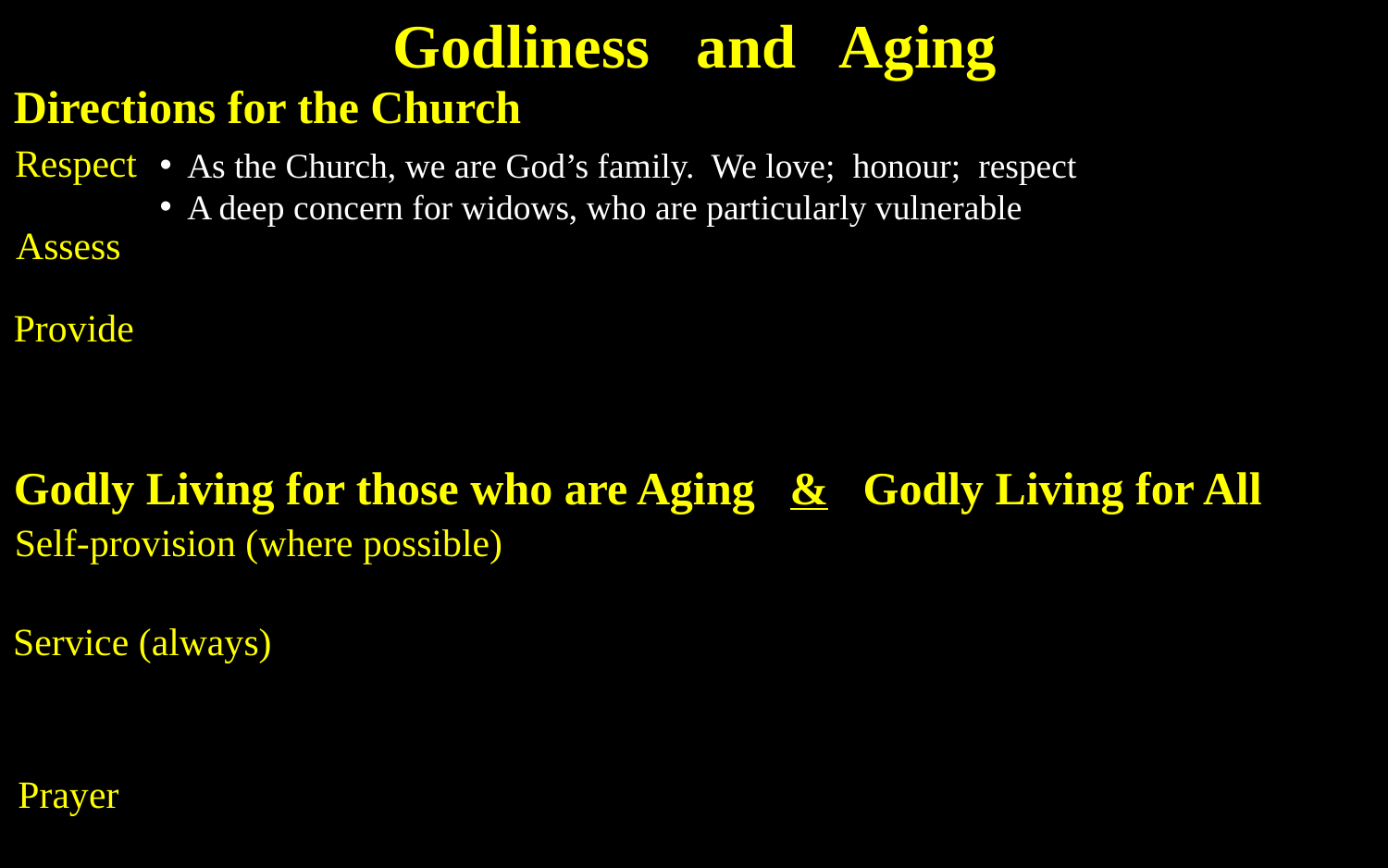

Godliness   and   Aging
Directions for the Church
Respect
As the Church, we are God’s family.  We love;  honour;  respect
A deep concern for widows, who are particularly vulnerable
Assess
Provide
Godly Living for those who are Aging   &   Godly Living for All
Self-provision (where possible)
Service (always)
Prayer